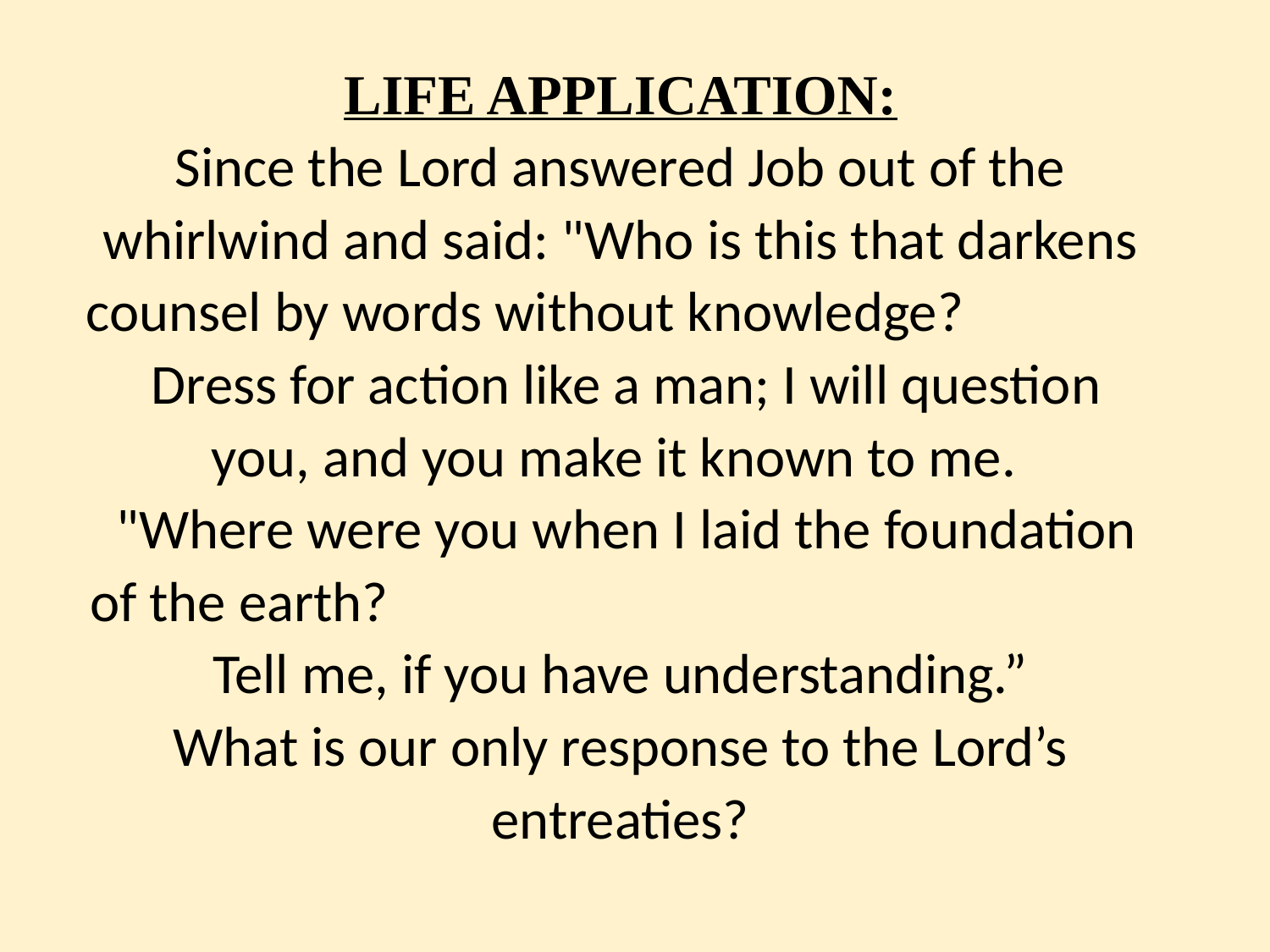

LIFE APPLICATION:
Since the Lord answered Job out of the whirlwind and said: "Who is this that darkens counsel by words without knowledge?                 Dress for action like a man; I will question you, and you make it known to me.
 "Where were you when I laid the foundation of the earth?                                                              Tell me, if you have understanding.”
What is our only response to the Lord’s entreaties?